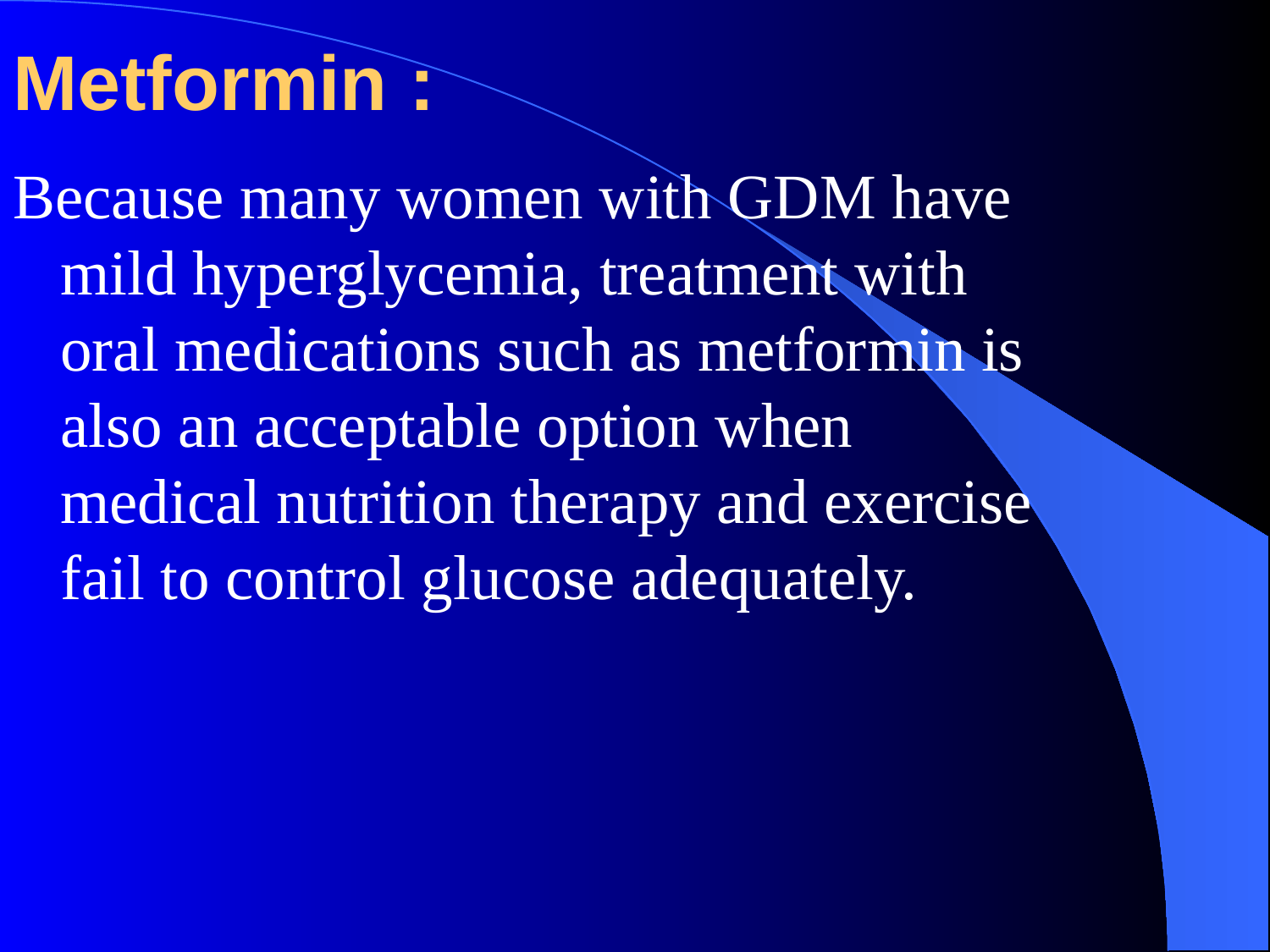

# Metformin :
Because many women with GDM have mild hyperglycemia, treatment with oral medications such as metformin is also an acceptable option when medical nutrition therapy and exercise fail to control glucose adequately.